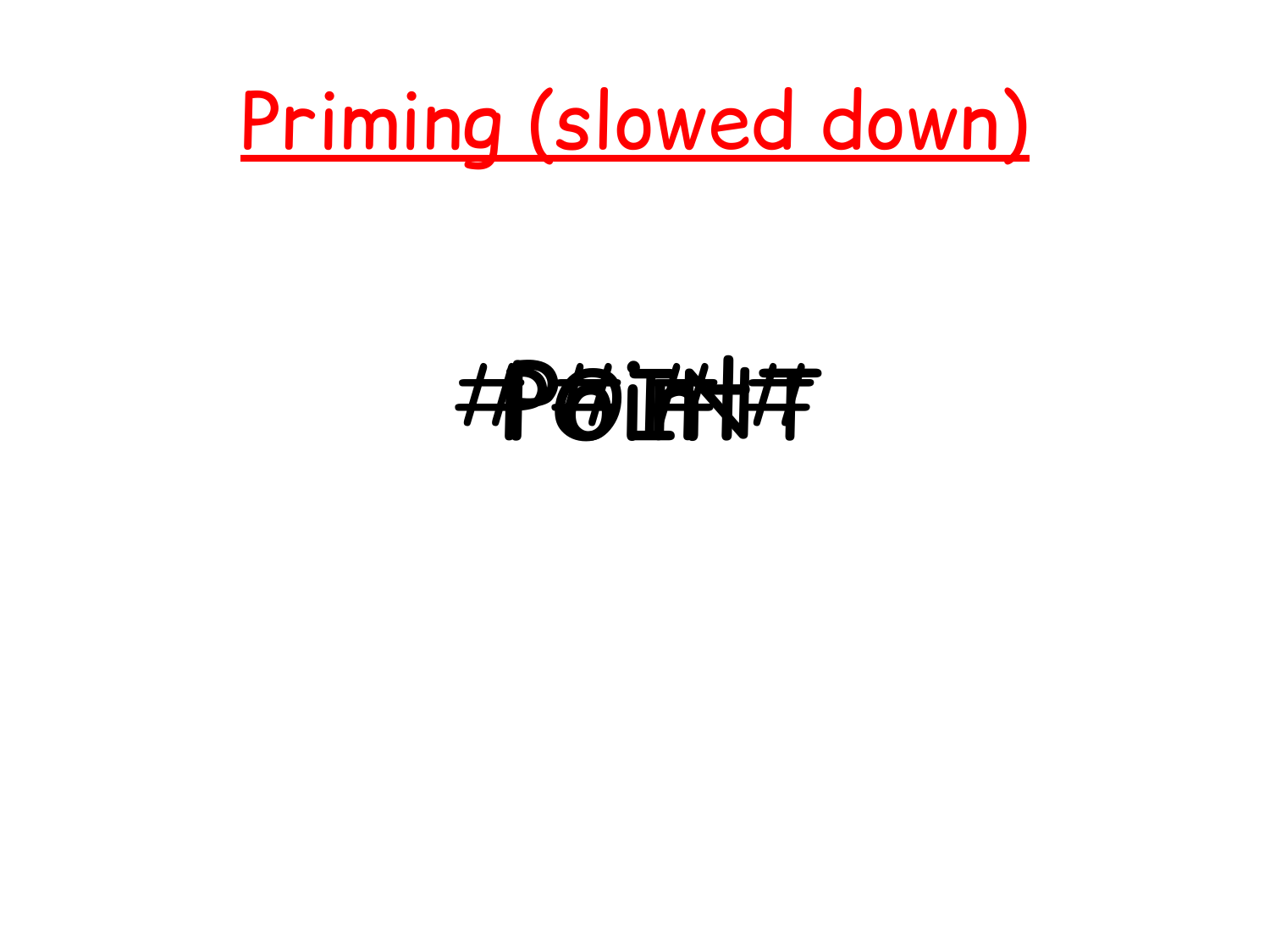

# Priming (slowed down)
Point
# # # #
POINT